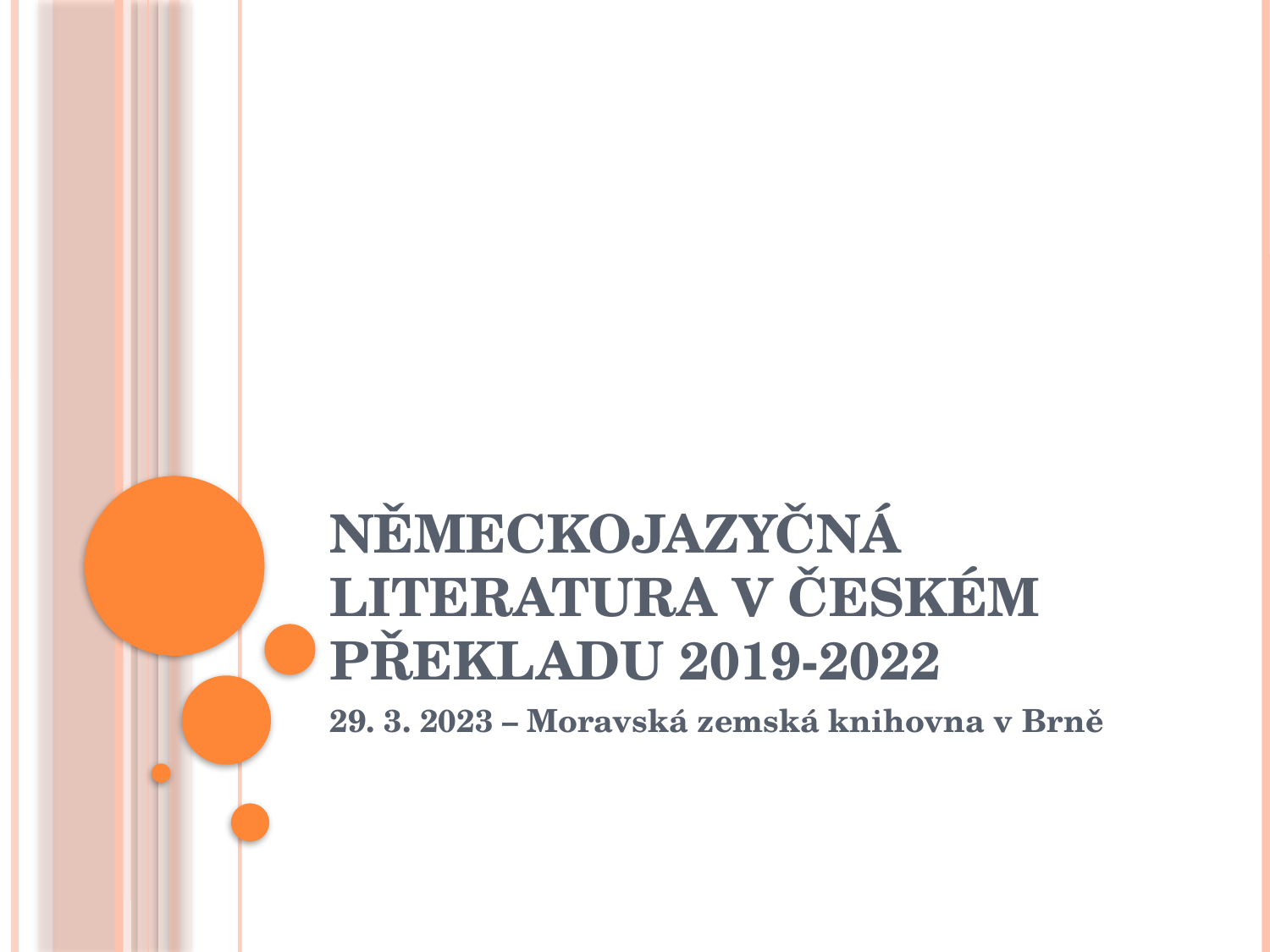

# německojazyčná literatura v českém překladu 2019-2022
29. 3. 2023 – Moravská zemská knihovna v Brně